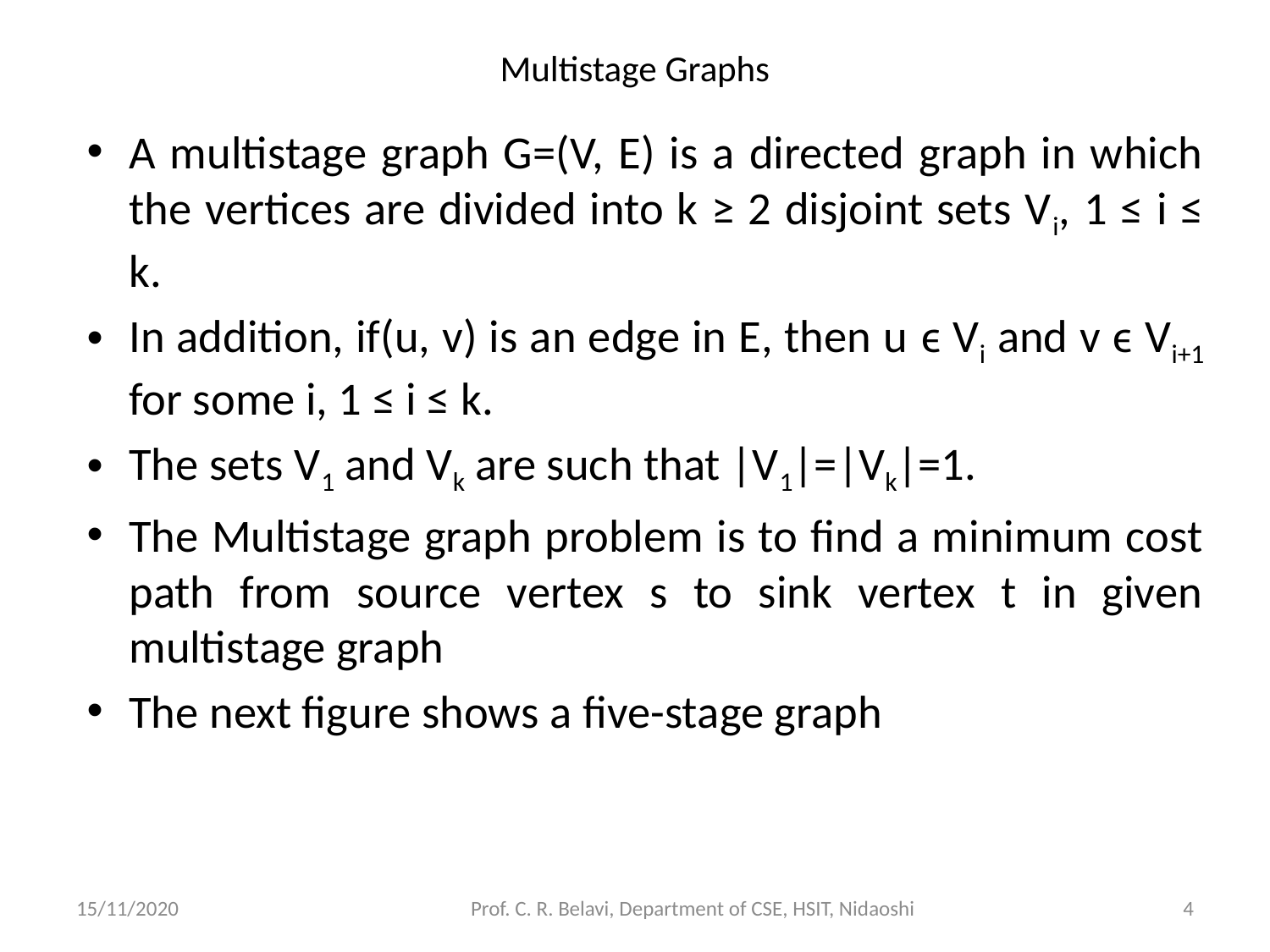

# Multistage Graphs
A multistage graph G=(V, E) is a directed graph in which the vertices are divided into k ≥ 2 disjoint sets Vi, 1 ≤ i ≤ k.
In addition, if(u, v) is an edge in E, then u ϵ Vi and v ϵ Vi+1 for some i, 1 ≤ i ≤ k.
The sets V1 and Vk are such that |V1|=|Vk|=1.
The Multistage graph problem is to find a minimum cost path from source vertex s to sink vertex t in given multistage graph
The next figure shows a five-stage graph
15/11/2020
Prof. C. R. Belavi, Department of CSE, HSIT, Nidaoshi
4